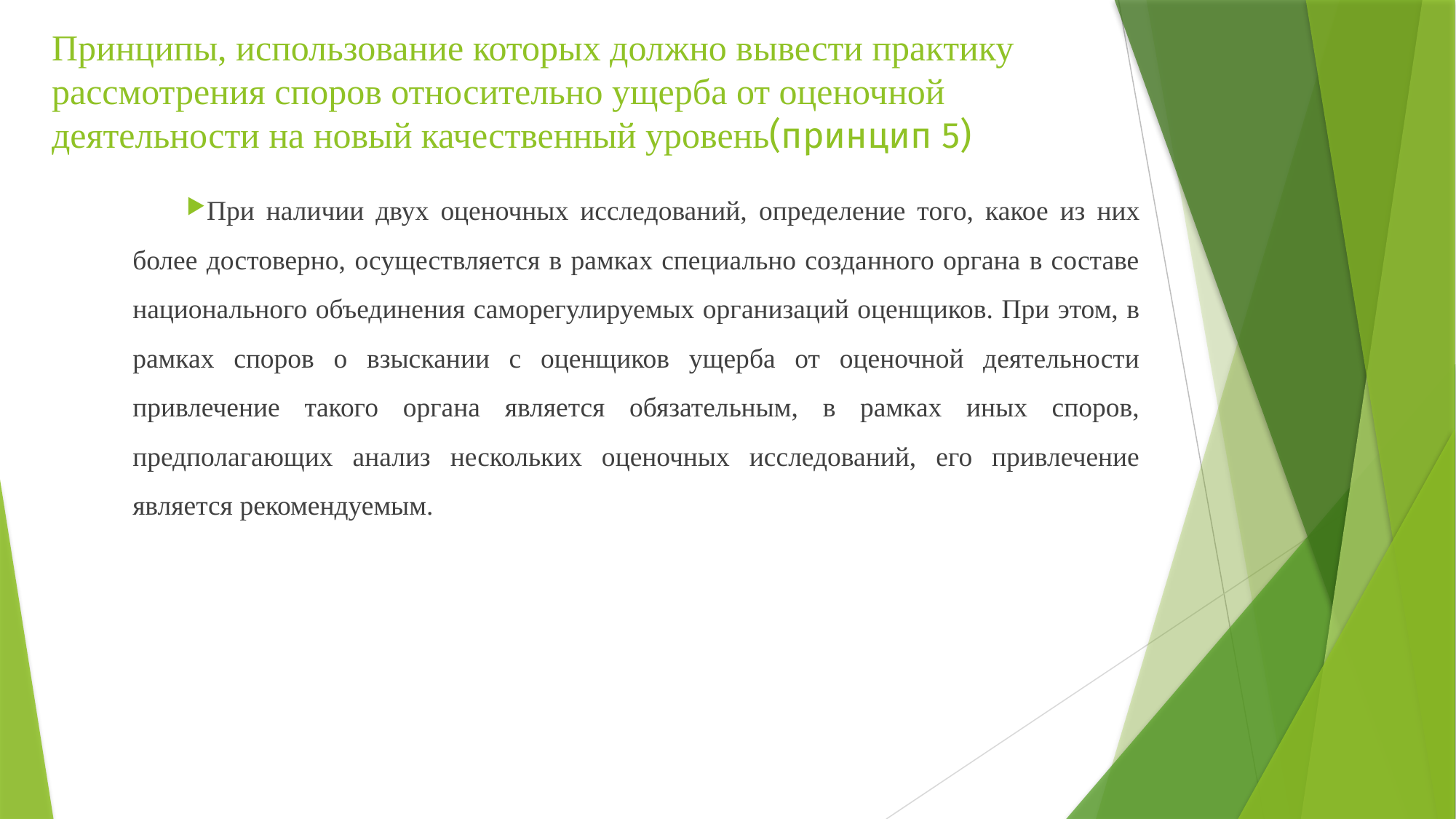

# Принципы, использование которых должно вывести практику рассмотрения споров относительно ущерба от оценочной деятельности на новый качественный уровень(принцип 5)
При наличии двух оценочных исследований, определение того, какое из них более достоверно, осуществляется в рамках специально созданного органа в составе национального объединения саморегулируемых организаций оценщиков. При этом, в рамках споров о взыскании с оценщиков ущерба от оценочной деятельности привлечение такого органа является обязательным, в рамках иных споров, предполагающих анализ нескольких оценочных исследований, его привлечение является рекомендуемым.